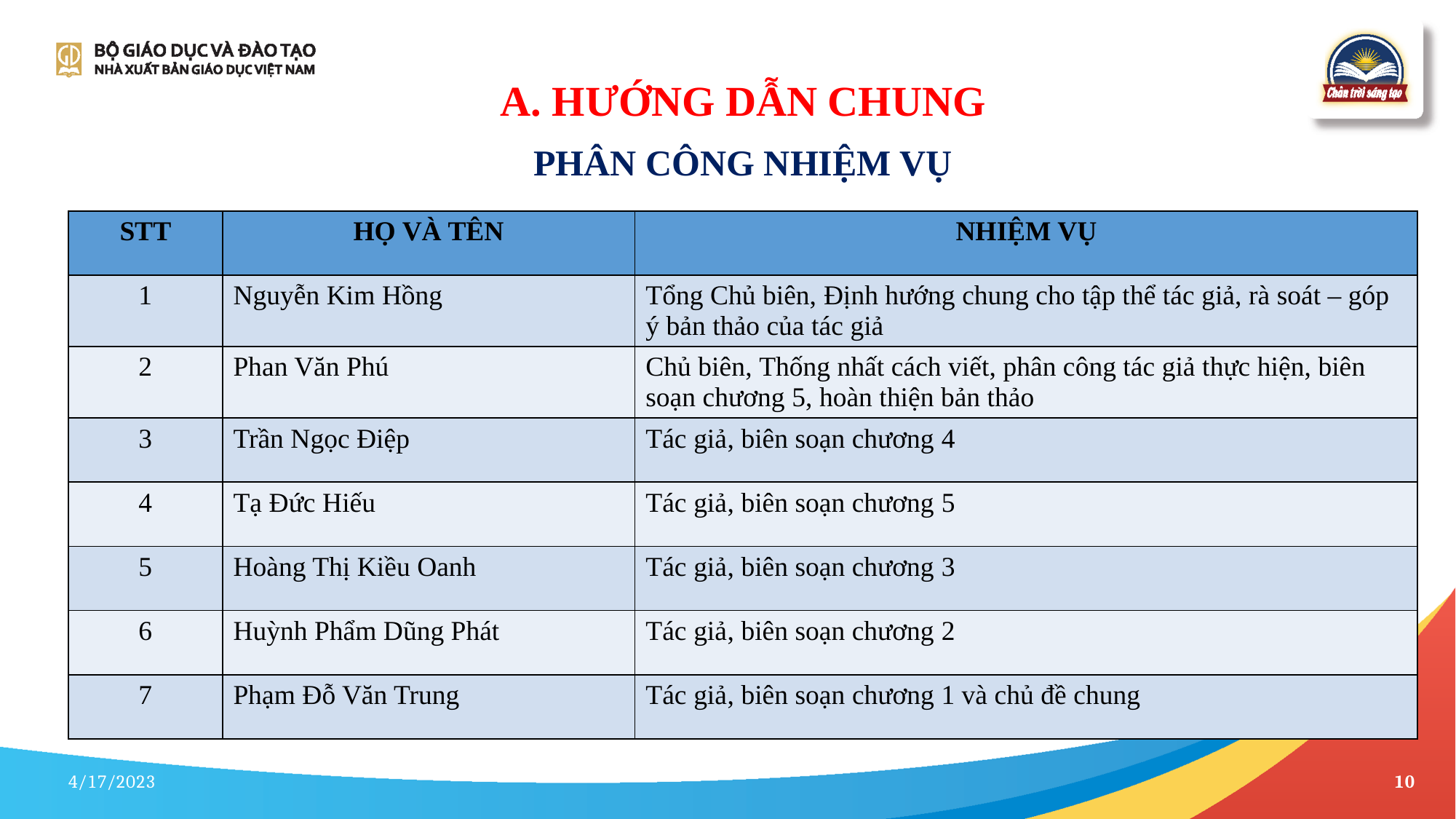

A. HƯỚNG DẪN CHUNG
PHÂN CÔNG NHIỆM VỤ
| STT | HỌ VÀ TÊN | NHIỆM VỤ |
| --- | --- | --- |
| 1 | Nguyễn Kim Hồng | Tổng Chủ biên, Định hướng chung cho tập thể tác giả, rà soát – góp ý bản thảo của tác giả |
| 2 | Phan Văn Phú | Chủ biên, Thống nhất cách viết, phân công tác giả thực hiện, biên soạn chương 5, hoàn thiện bản thảo |
| 3 | Trần Ngọc Điệp | Tác giả, biên soạn chương 4 |
| 4 | Tạ Đức Hiếu | Tác giả, biên soạn chương 5 |
| 5 | Hoàng Thị Kiều Oanh | Tác giả, biên soạn chương 3 |
| 6 | Huỳnh Phẩm Dũng Phát | Tác giả, biên soạn chương 2 |
| 7 | Phạm Đỗ Văn Trung | Tác giả, biên soạn chương 1 và chủ đề chung |
4/17/2023
10